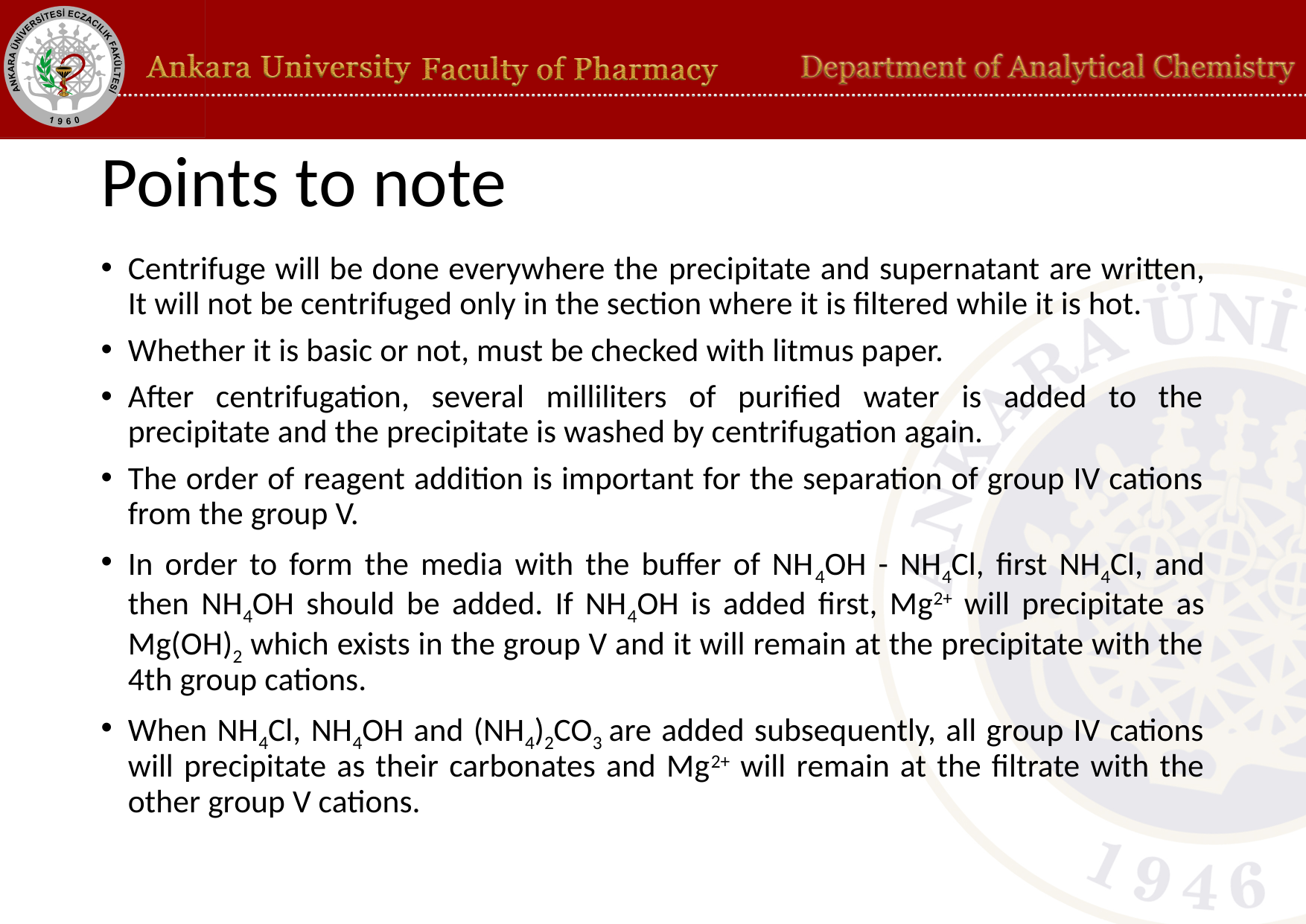

# Points to note
Centrifuge will be done everywhere the precipitate and supernatant are written, It will not be centrifuged only in the section where it is filtered while it is hot.
Whether it is basic or not, must be checked with litmus paper.
After centrifugation, several milliliters of purified water is added to the precipitate and the precipitate is washed by centrifugation again.
The order of reagent addition is important for the separation of group IV cations from the group V.
In order to form the media with the buffer of NH4OH - NH4Cl, first NH4Cl, and then NH4OH should be added. If NH4OH is added first, Mg2+ will precipitate as Mg(OH)2 which exists in the group V and it will remain at the precipitate with the 4th group cations.
When NH4Cl, NH4OH and (NH4)2CO3 are added subsequently, all group IV cations will precipitate as their carbonates and Mg2+ will remain at the filtrate with the other group V cations.